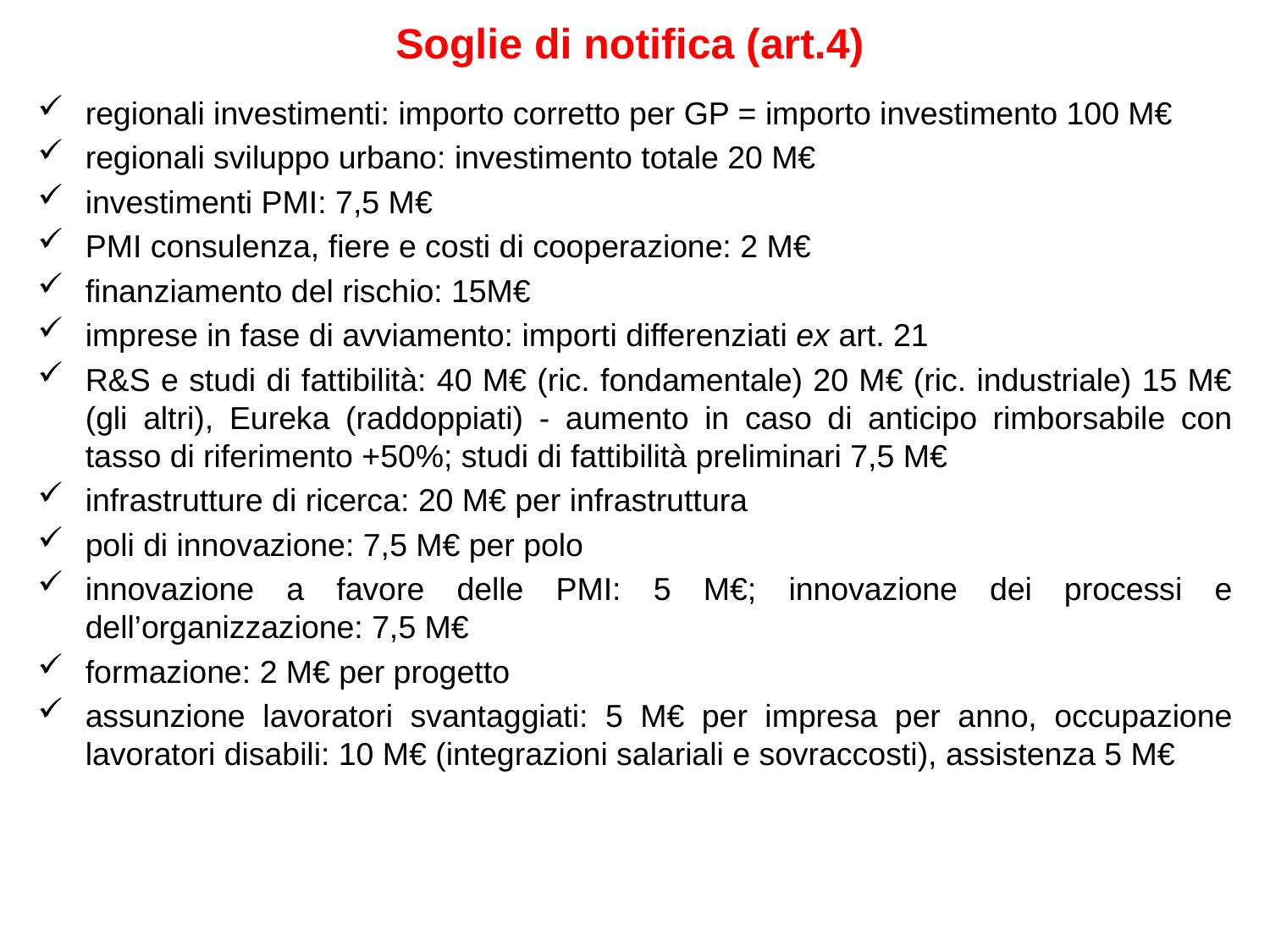

# Soglie di notifica (art.4)
regionali investimenti: importo corretto per GP = importo investimento 100 M€
regionali sviluppo urbano: investimento totale 20 M€
investimenti PMI: 7,5 M€
PMI consulenza, fiere e costi di cooperazione: 2 M€
finanziamento del rischio: 15M€
imprese in fase di avviamento: importi differenziati ex art. 21
R&S e studi di fattibilità: 40 M€ (ric. fondamentale) 20 M€ (ric. industriale) 15 M€ (gli altri), Eureka (raddoppiati) - aumento in caso di anticipo rimborsabile con tasso di riferimento +50%; studi di fattibilità preliminari 7,5 M€
infrastrutture di ricerca: 20 M€ per infrastruttura
poli di innovazione: 7,5 M€ per polo
innovazione a favore delle PMI: 5 M€; innovazione dei processi e dell’organizzazione: 7,5 M€
formazione: 2 M€ per progetto
assunzione lavoratori svantaggiati: 5 M€ per impresa per anno, occupazione lavoratori disabili: 10 M€ (integrazioni salariali e sovraccosti), assistenza 5 M€